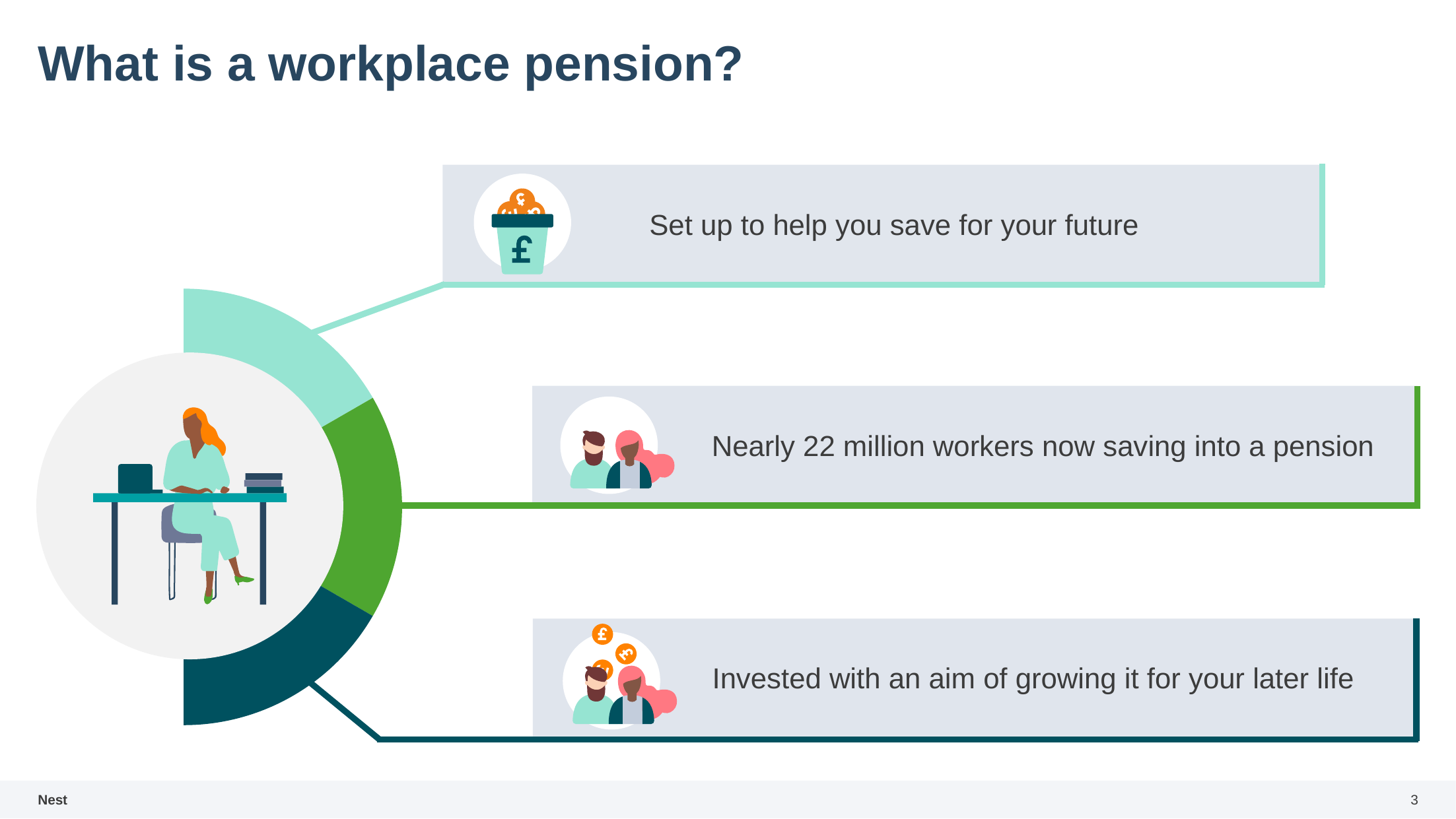

# What is a workplace pension?
Set up to help you save for your future

Nearly 22 million workers now saving into a pension

Invested with an aim of growing it for your later life

3